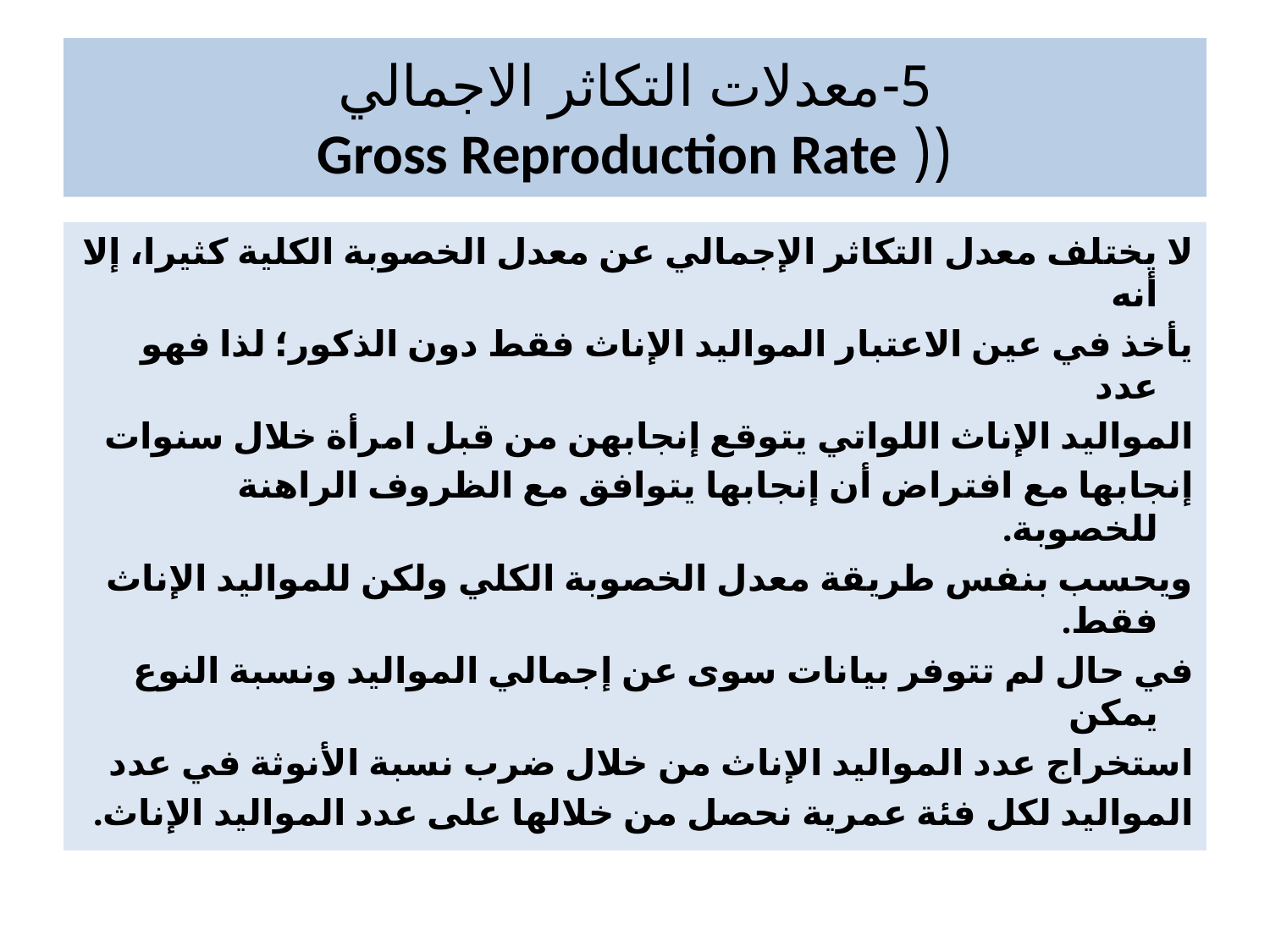

# 5-معدلات التكاثر الاجمالي (( Gross Reproduction Rate
لا يختلف معدل التكاثر الإجمالي عن معدل الخصوبة الكلية كثيرا، إلا أنه
يأخذ في عين الاعتبار المواليد الإناث فقط دون الذكور؛ لذا فهو عدد
المواليد الإناث اللواتي يتوقع إنجابهن من قبل امرأة خلال سنوات
إنجابها مع افتراض أن إنجابها يتوافق مع الظروف الراهنة للخصوبة.
ويحسب بنفس طريقة معدل الخصوبة الكلي ولكن للمواليد الإناث فقط.
في حال لم تتوفر بيانات سوى عن إجمالي المواليد ونسبة النوع يمكن
استخراج عدد المواليد الإناث من خلال ضرب نسبة الأنوثة في عدد
المواليد لكل فئة عمرية نحصل من خلالها على عدد المواليد الإناث.